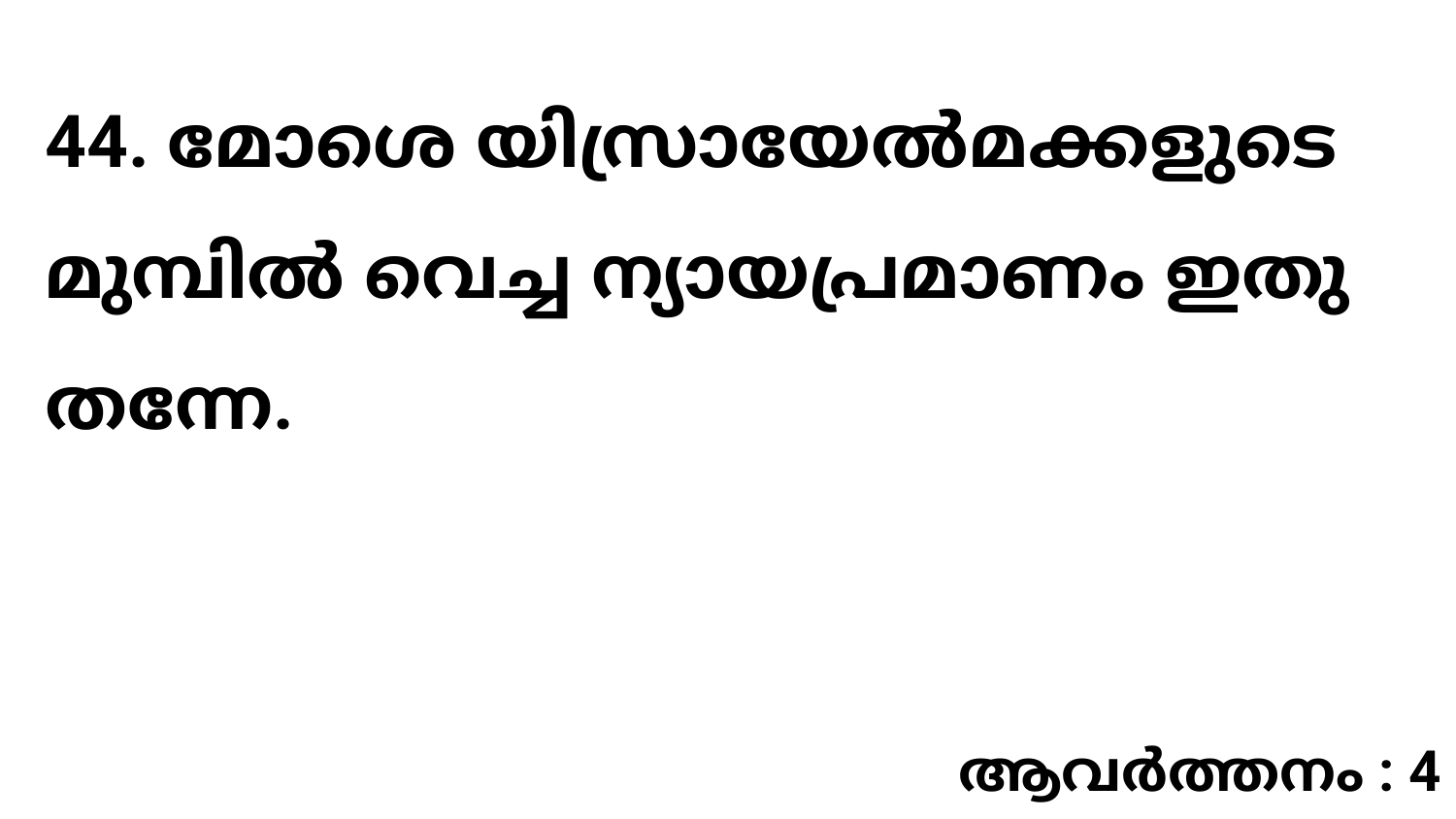

44. മോശെ യിസ്രായേൽമക്കളുടെ മുമ്പിൽ വെച്ച ന്യായപ്രമാണം ഇതു തന്നേ.
ആവർത്തനം : 4